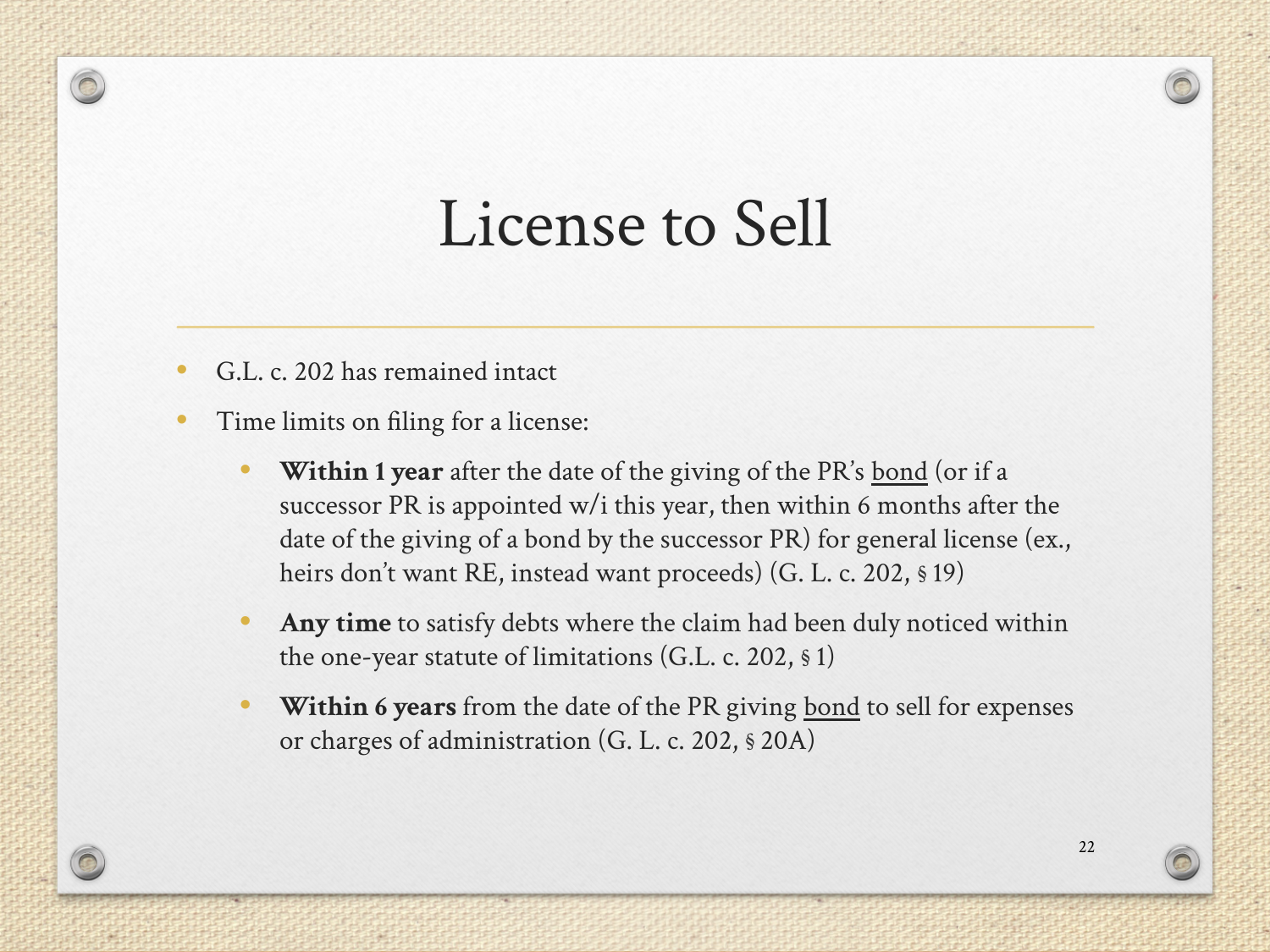

# License to Sell
G.L. c. 202 has remained intact
Time limits on filing for a license:
Within 1 year after the date of the giving of the PR’s bond (or if a successor PR is appointed w/i this year, then within 6 months after the date of the giving of a bond by the successor PR) for general license (ex., heirs don’t want RE, instead want proceeds) (G. L. c. 202, § 19)
Any time to satisfy debts where the claim had been duly noticed within the one-year statute of limitations (G.L. c. 202, § 1)
Within 6 years from the date of the PR giving bond to sell for expenses or charges of administration (G. L. c. 202, § 20A)

22